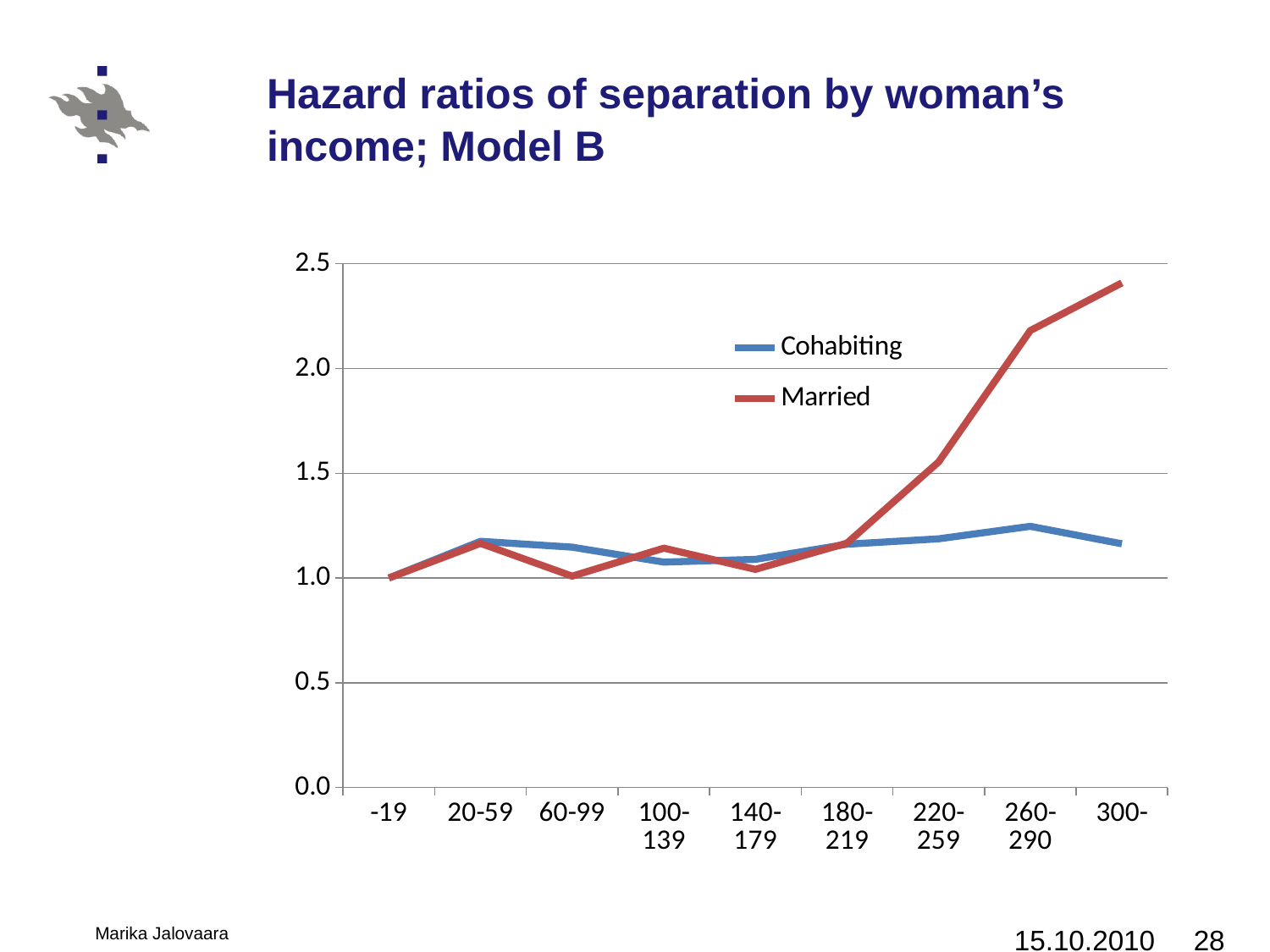

# Hazard ratios of separation by woman’s income; Model B

### Chart

| Category | Cohabiting | Married |
|---|---|---|
| -19 | 1.0 | 1.0 |
| 20-59 | 1.175262 | 1.165608 |
| 60-99 | 1.147432 | 1.008777 |
| 100-139 | 1.07609 | 1.1427550000000026 |
| 140-179 | 1.089145 | 1.041257 |
| 180-219 | 1.16151 | 1.166819 |
| 220-259 | 1.187301 | 1.554285 |
| 260-290 | 1.2468089999999998 | 2.1811380000000002 |
| 300- | 1.1633570000000029 | 2.408733 |
Marika Jalovaara
15.10.2010
28